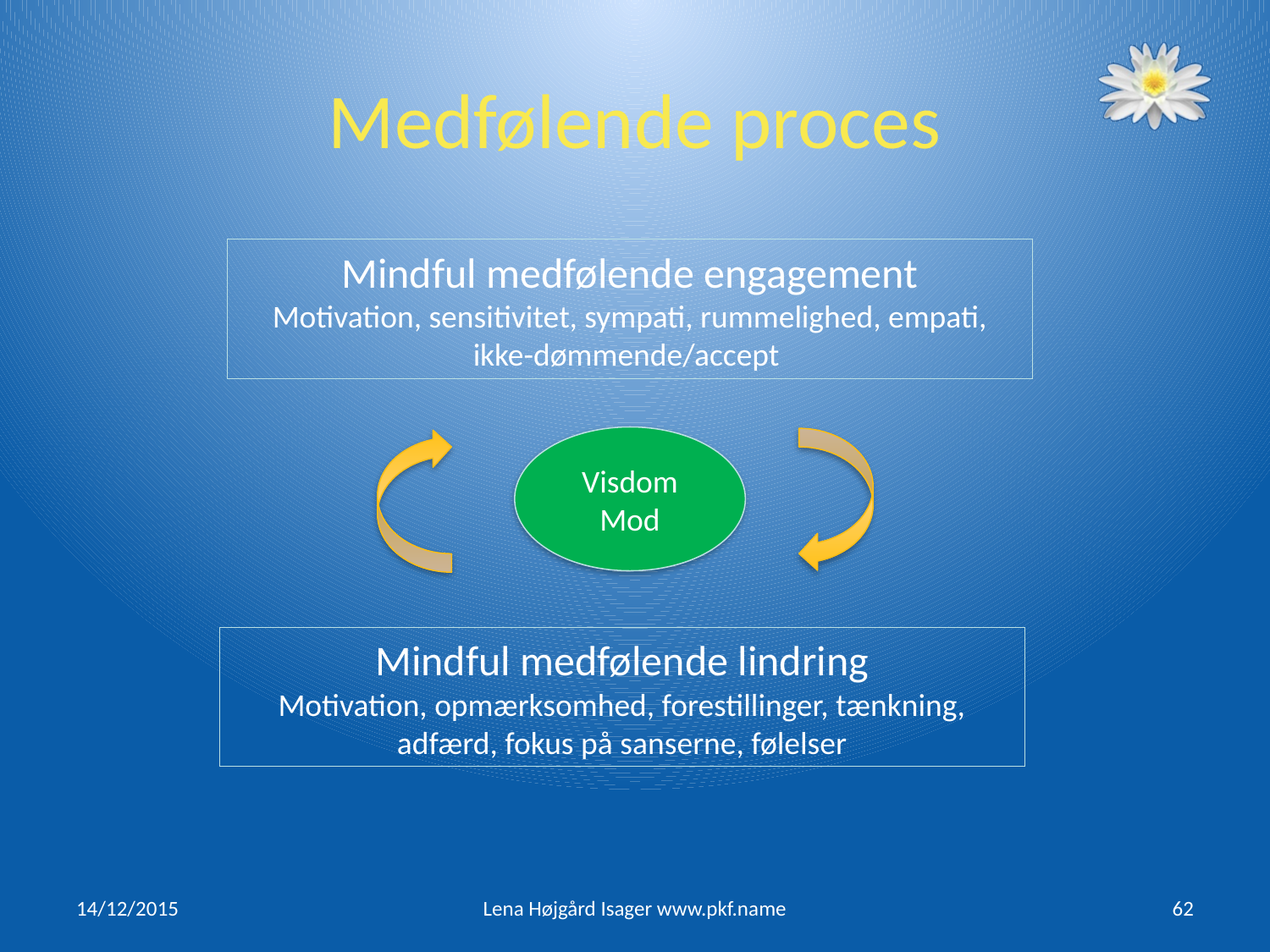

# Medfølende proces
Mindful medfølende engagement
Motivation, sensitivitet, sympati, rummelighed, empati, ikke-dømmende/accept
Visdom
Mod

Mindful medfølende lindring
Motivation, opmærksomhed, forestillinger, tænkning, adfærd, fokus på sanserne, følelser
14/12/2015
Lena Højgård Isager www.pkf.name
62